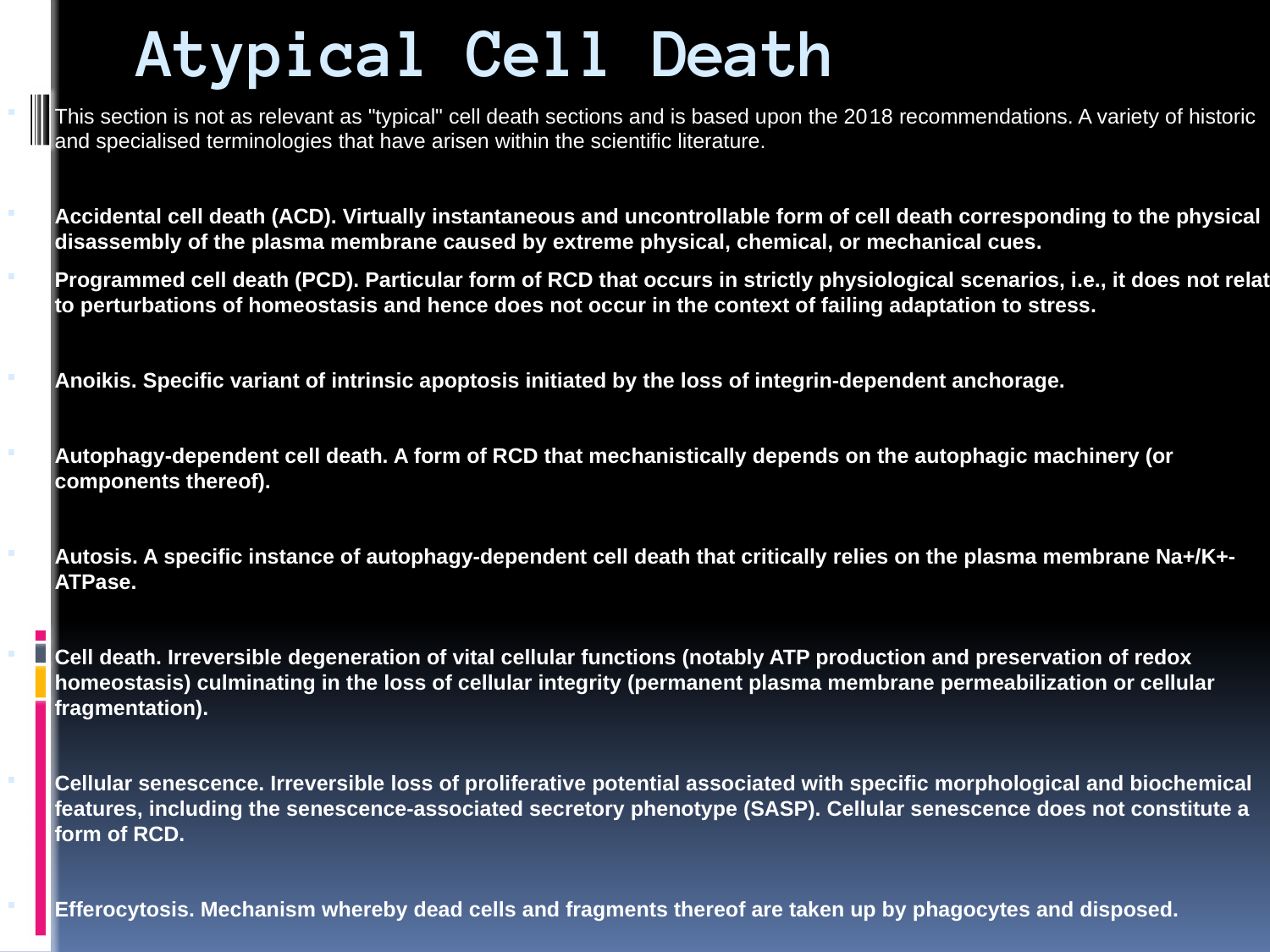

# Atypical Cell Death
This section is not as relevant as "typical" cell death sections and is based upon the 2018 recommendations. A variety of historic and specialised terminologies that have arisen within the scientific literature.

Accidental cell death (ACD). Virtually instantaneous and uncontrollable form of cell death corresponding to the physical disassembly of the plasma membrane caused by extreme physical, chemical, or mechanical cues.
Programmed cell death (PCD). Particular form of RCD that occurs in strictly physiological scenarios, i.e., it does not relate to perturbations of homeostasis and hence does not occur in the context of failing adaptation to stress.

Anoikis. Specific variant of intrinsic apoptosis initiated by the loss of integrin-dependent anchorage.

Autophagy-dependent cell death. A form of RCD that mechanistically depends on the autophagic machinery (or components thereof).

Autosis. A specific instance of autophagy-dependent cell death that critically relies on the plasma membrane Na+/K+-ATPase.

Cell death. Irreversible degeneration of vital cellular functions (notably ATP production and preservation of redox homeostasis) culminating in the loss of cellular integrity (permanent plasma membrane permeabilization or cellular fragmentation).

Cellular senescence. Irreversible loss of proliferative potential associated with specific morphological and biochemical features, including the senescence-associated secretory phenotype (SASP). Cellular senescence does not constitute a form of RCD.

Efferocytosis. Mechanism whereby dead cells and fragments thereof are taken up by phagocytes and disposed.

Entotic cell death. A type of RCD that originates from actomyosin-dependent cell-in-cell internalization (entosis) and is executed by lysosomes.